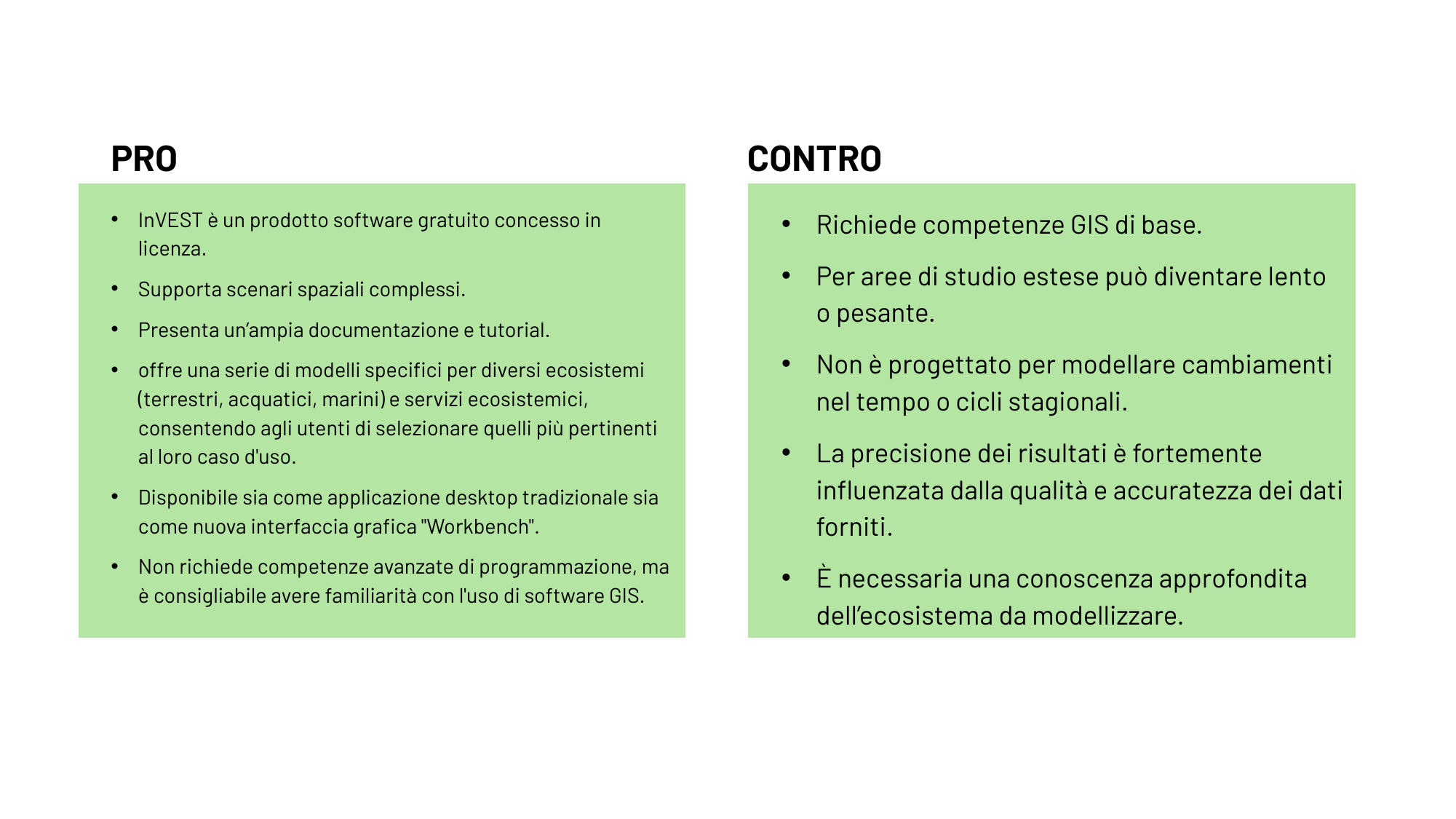

PRO
CONTRO

InVEST è un prodotto software gratuito concesso in licenza.
Supporta scenari spaziali complessi.
Presenta un’ampia documentazione e tutorial.
offre una serie di modelli specifici per diversi ecosistemi (terrestri, acquatici, marini) e servizi ecosistemici, consentendo agli utenti di selezionare quelli più pertinenti al loro caso d'uso.
Disponibile sia come applicazione desktop tradizionale sia come nuova interfaccia grafica "Workbench".
Non richiede competenze avanzate di programmazione, ma è consigliabile avere familiarità con l'uso di software GIS.

Richiede competenze GIS di base.
Per aree di studio estese può diventare lento o pesante.
Non è progettato per modellare cambiamenti nel tempo o cicli stagionali.
La precisione dei risultati è fortemente influenzata dalla qualità e accuratezza dei dati forniti.
È necessaria una conoscenza approfondita dell’ecosistema da modellizzare.